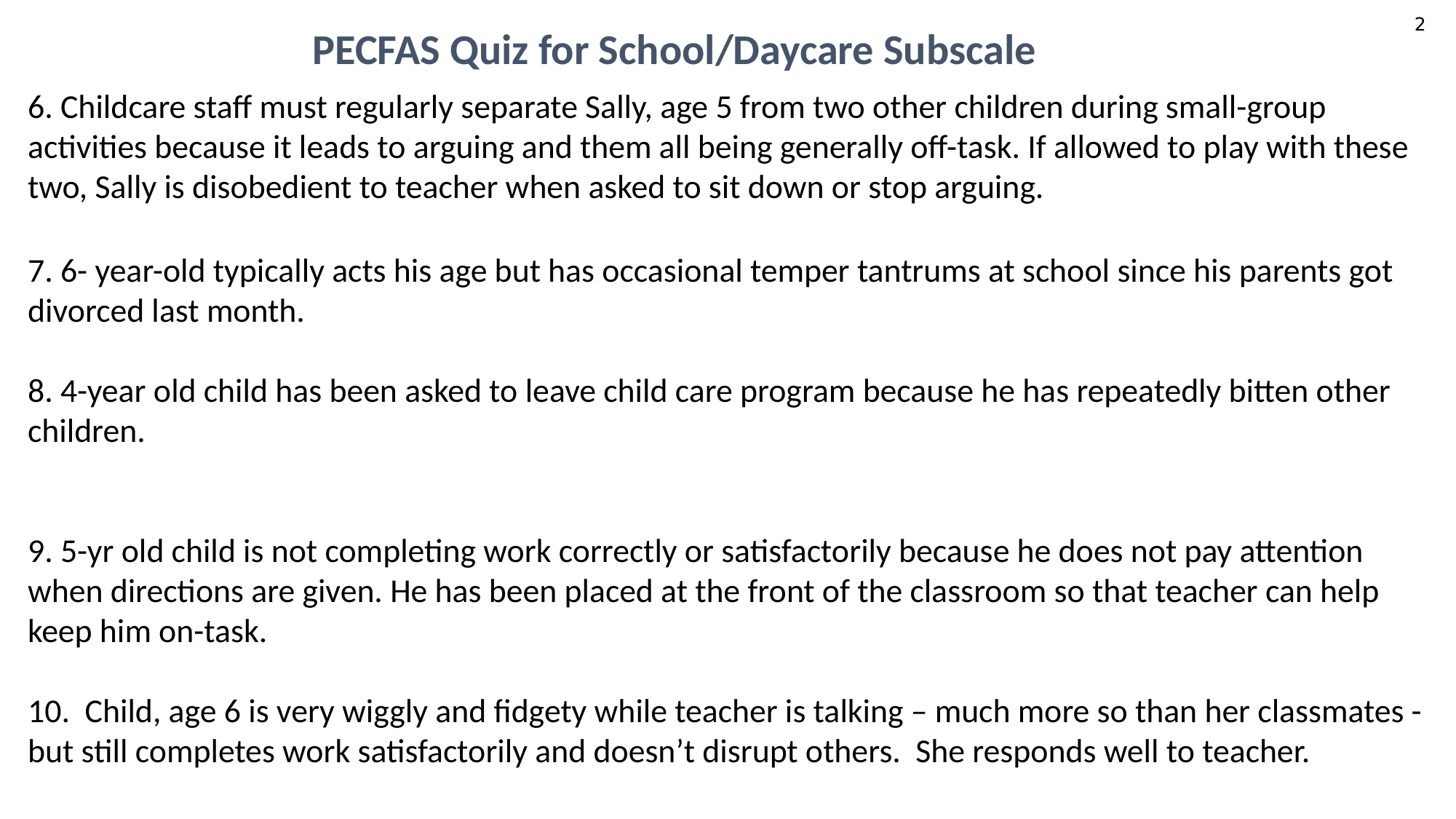

2
PECFAS Quiz for School/Daycare Subscale
6. Childcare staff must regularly separate Sally, age 5 from two other children during small-group activities because it leads to arguing and them all being generally off-task. If allowed to play with these two, Sally is disobedient to teacher when asked to sit down or stop arguing.

7. 6- year-old typically acts his age but has occasional temper tantrums at school since his parents got divorced last month.

8. 4-year old child has been asked to leave child care program because he has repeatedly bitten other children.

9. 5-yr old child is not completing work correctly or satisfactorily because he does not pay attention when directions are given. He has been placed at the front of the classroom so that teacher can help keep him on-task.

10.  Child, age 6 is very wiggly and fidgety while teacher is talking – much more so than her classmates - but still completes work satisfactorily and doesn’t disrupt others.  She responds well to teacher.